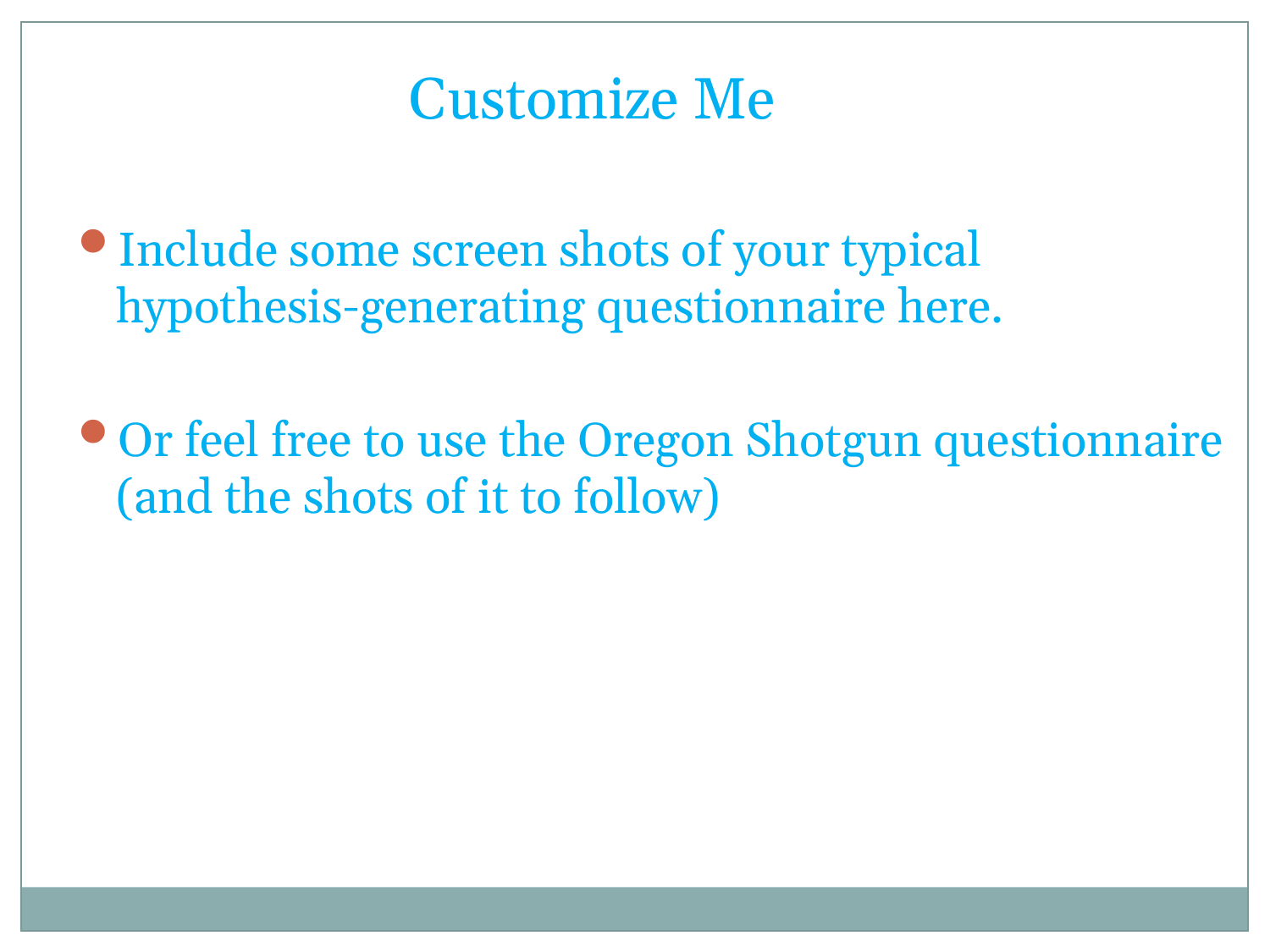

Customize Me
Include some screen shots of your typical hypothesis-generating questionnaire here.

Or feel free to use the Oregon Shotgun questionnaire (and the shots of it to follow)